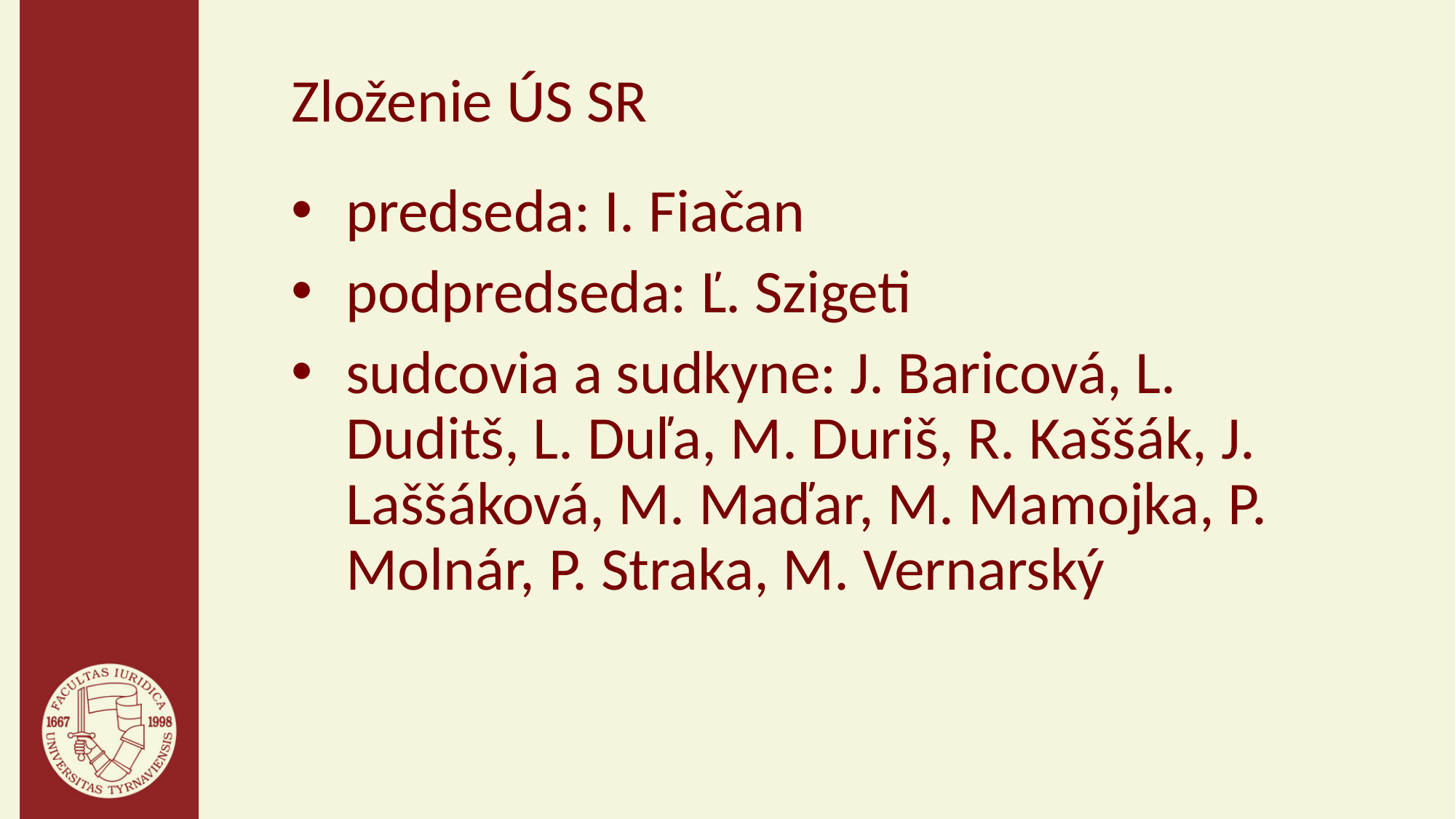

# Zloženie ÚS SR
predseda: I. Fiačan
podpredseda: Ľ. Szigeti
sudcovia a sudkyne: J. Baricová, L. Duditš, L. Duľa, M. Duriš, R. Kaššák, J. Laššáková, M. Maďar, M. Mamojka, P. Molnár, P. Straka, M. Vernarský